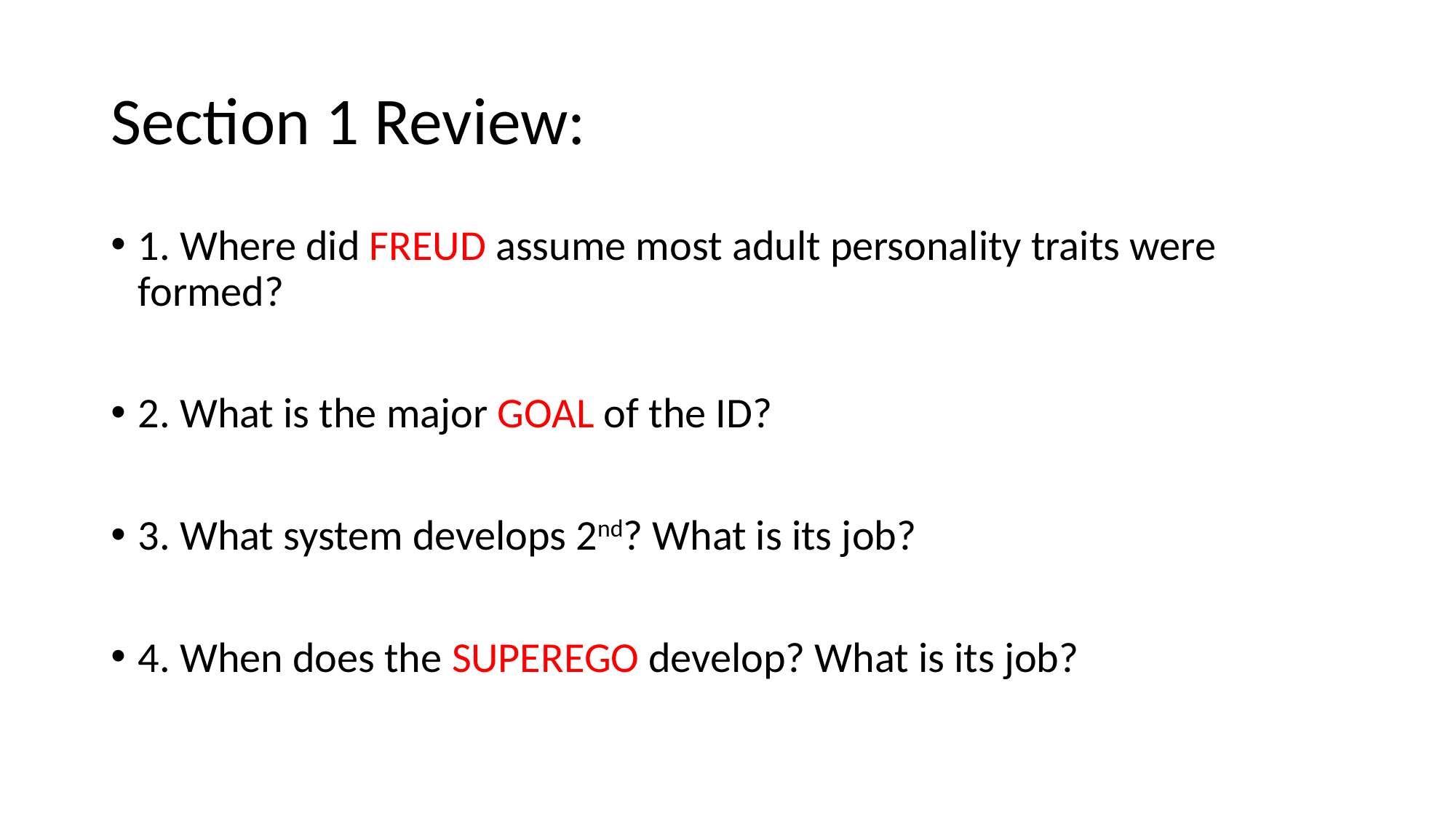

# Section 1 Review:
1. Where did FREUD assume most adult personality traits were formed?

2. What is the major GOAL of the ID?

3. What system develops 2nd? What is its job?

4. When does the SUPEREGO develop? What is its job?